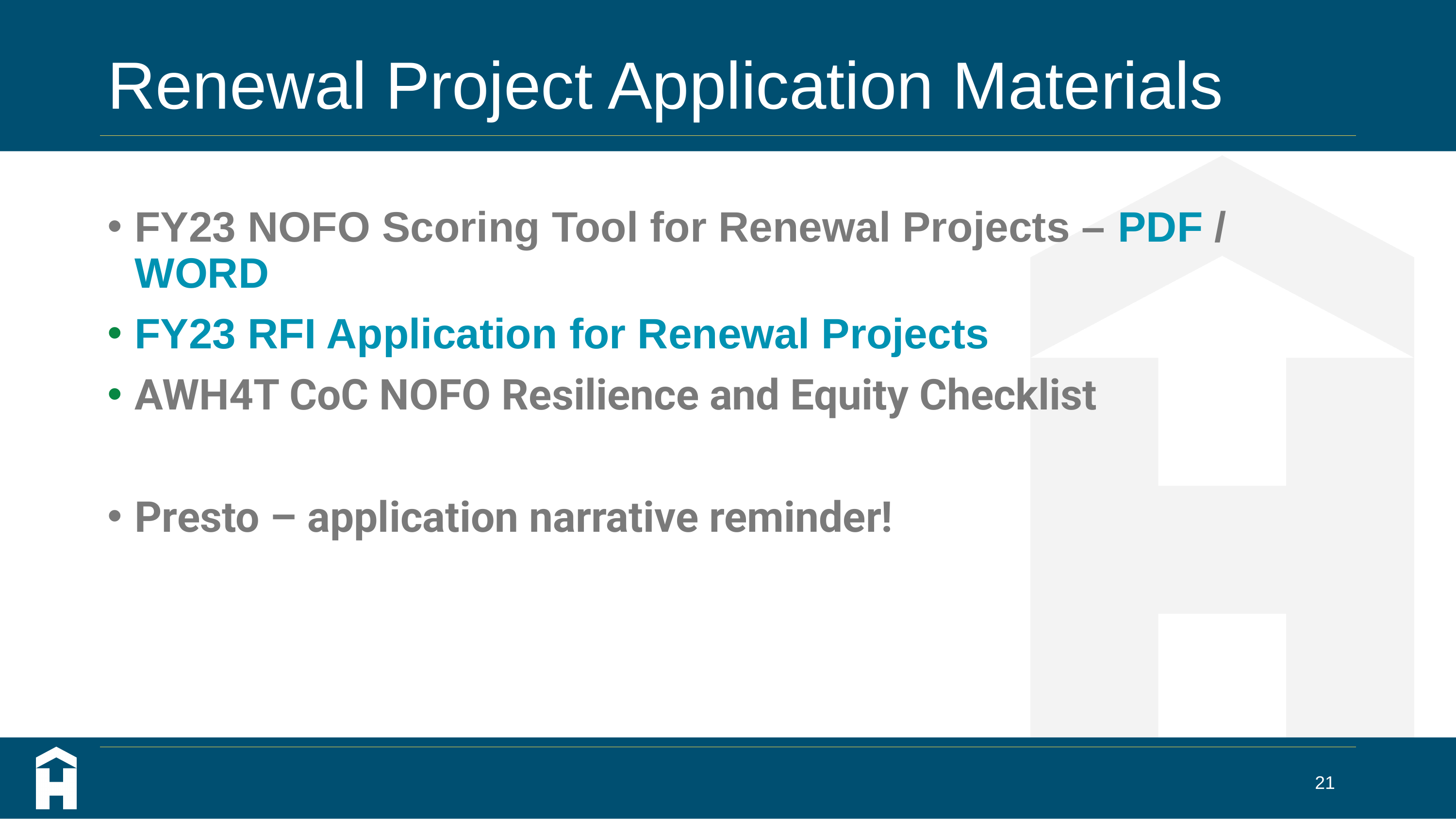

# Renewal Project Application Materials
FY23 NOFO Scoring Tool for Renewal Projects – PDF / WORD
FY23 RFI Application for Renewal Projects
AWH4T CoC NOFO Resilience and Equity Checklist

Presto – application narrative reminder!

21